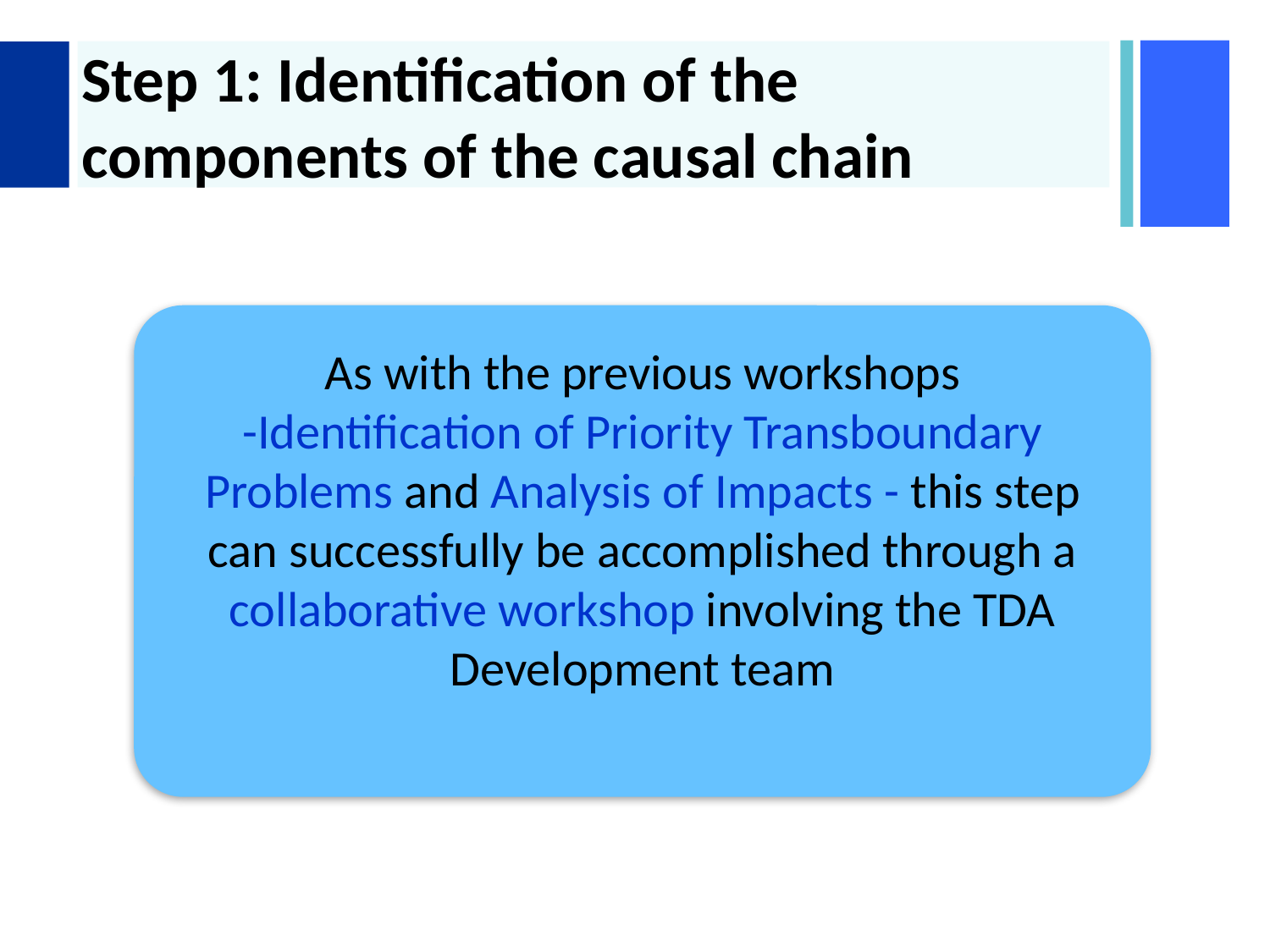

# Step 1: Identification of the components of the causal chain

As with the previous workshops
-Identification of Priority Transboundary Problems and Analysis of Impacts - this step can successfully be accomplished through a collaborative workshop involving the TDA Development team